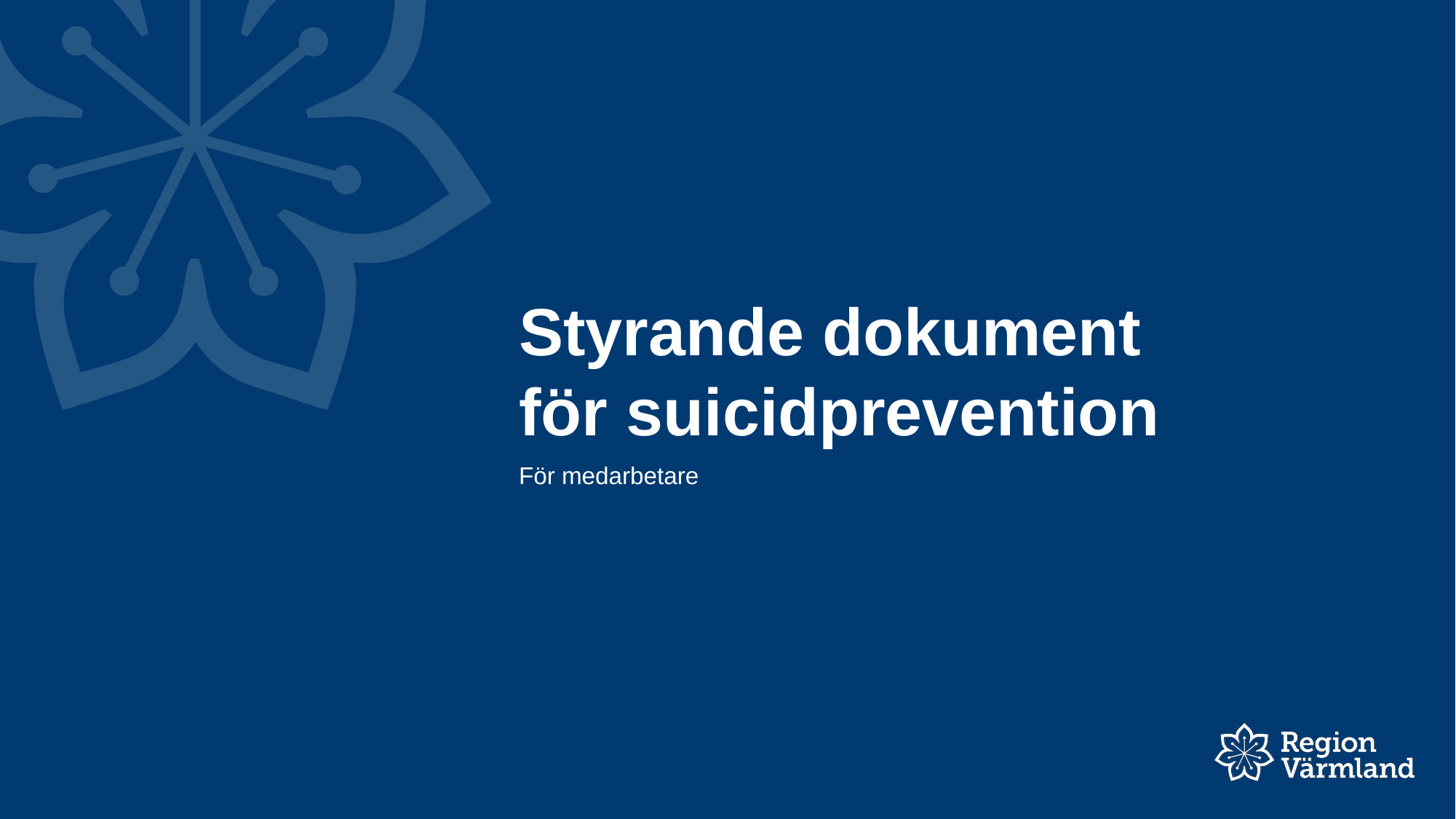

# Styrande dokument för suicidprevention
För medarbetare